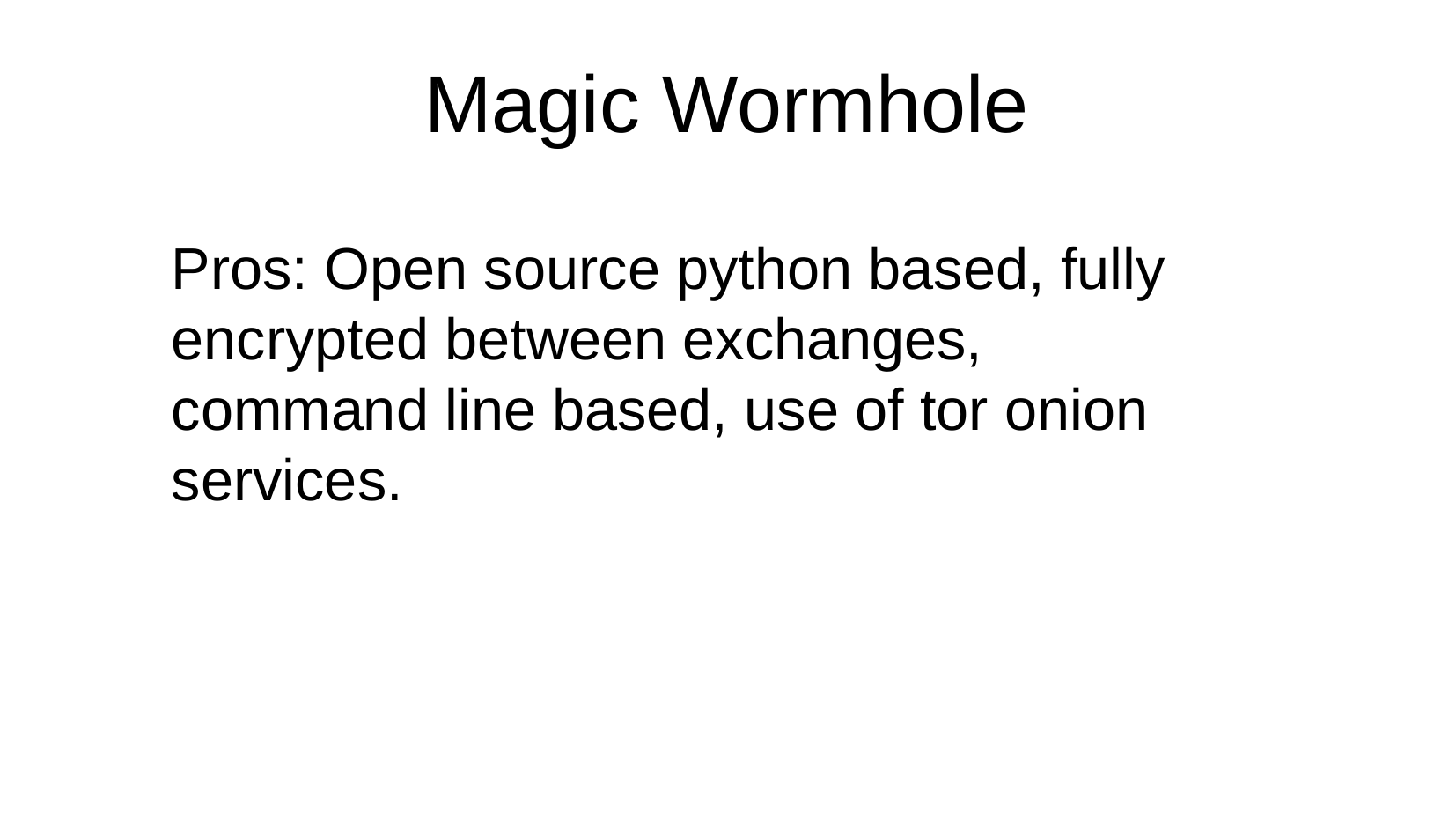

Magic Wormhole

Pros: Open source python based, fully encrypted between exchanges, command line based, use of tor onion services.